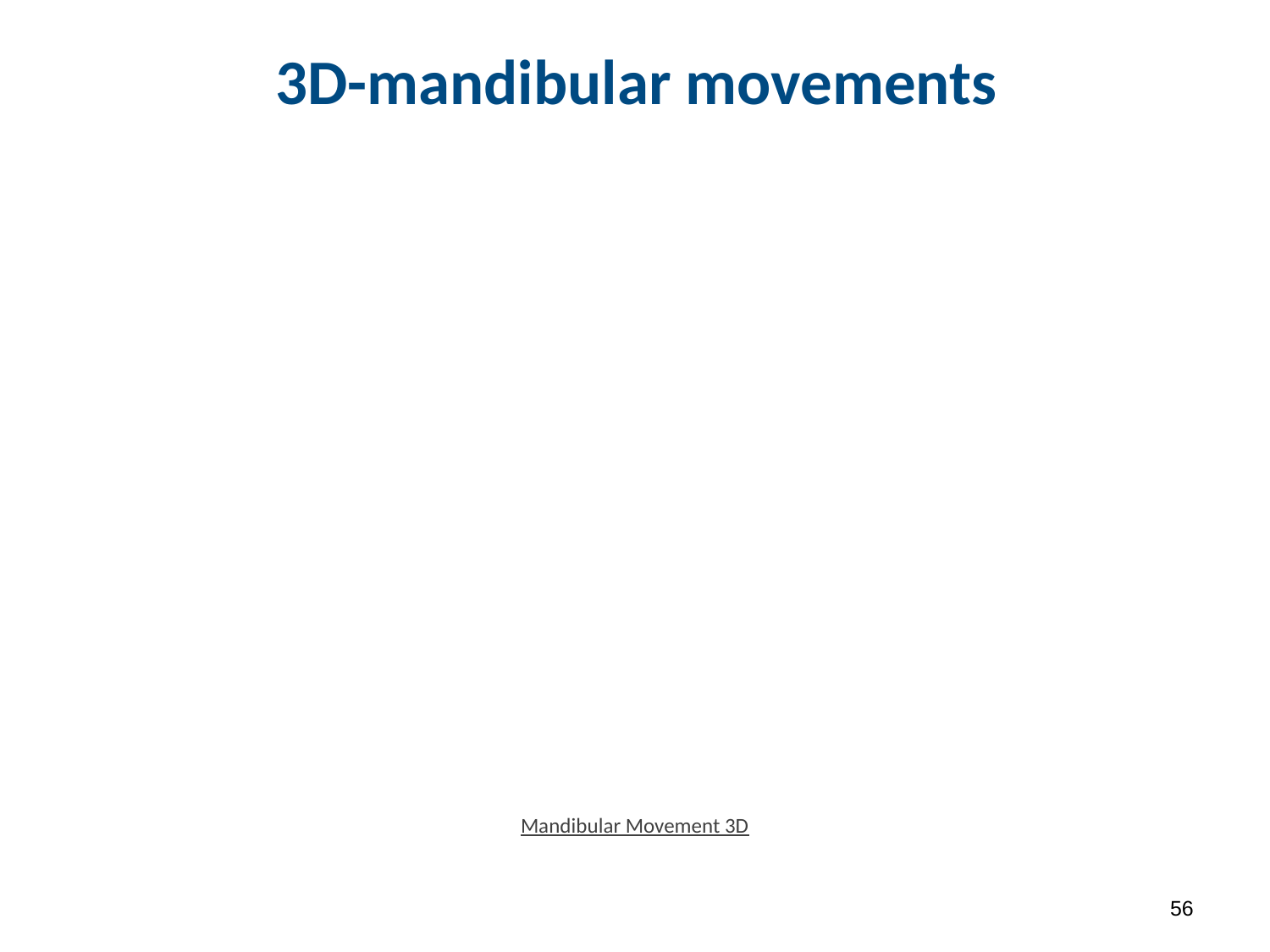

# 3D-mandibular movements
Mandibular Movement 3D
56